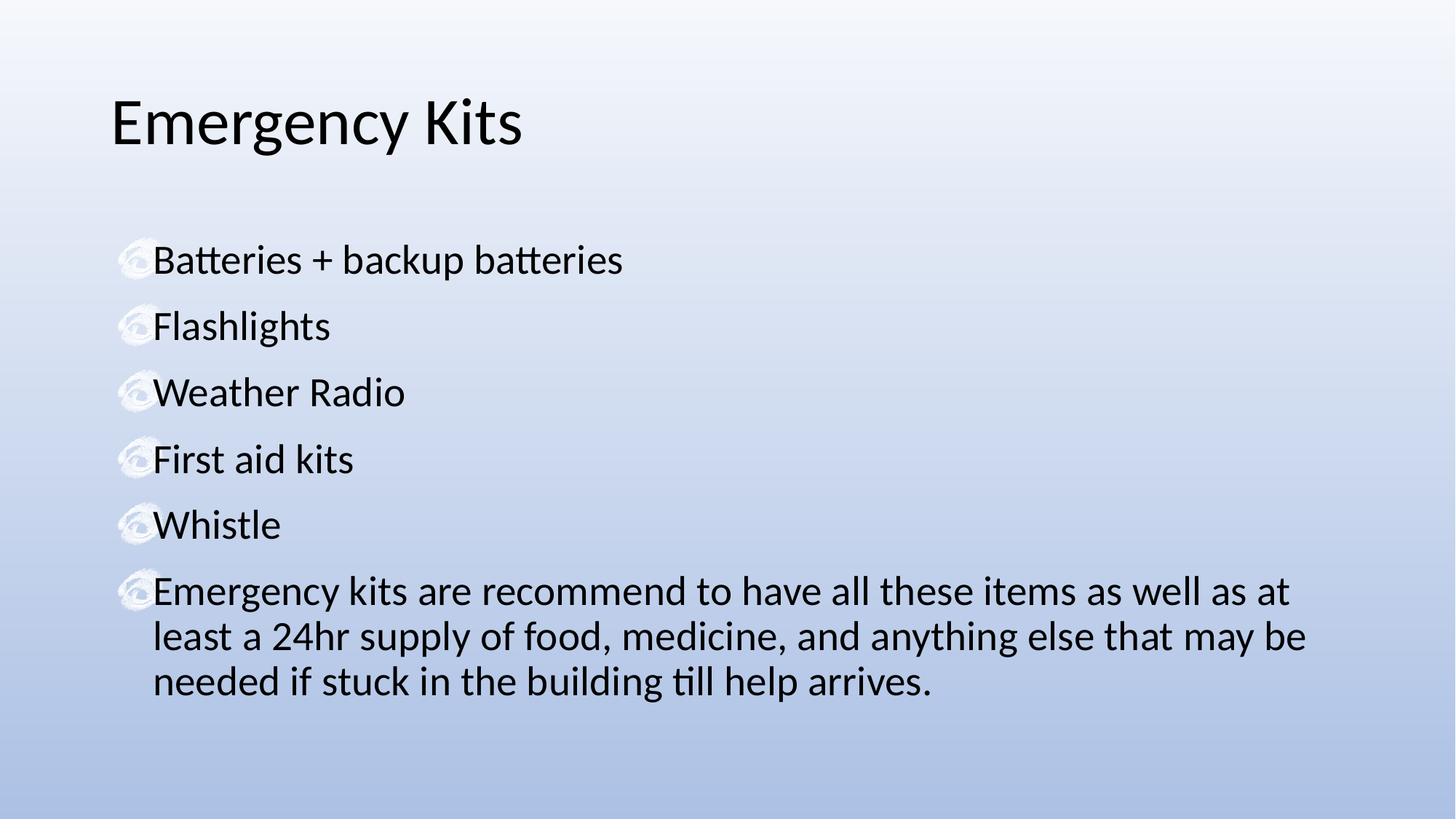

# Emergency Kits
Batteries + backup batteries
Flashlights
Weather Radio
First aid kits
Whistle
Emergency kits are recommend to have all these items as well as at least a 24hr supply of food, medicine, and anything else that may be needed if stuck in the building till help arrives.